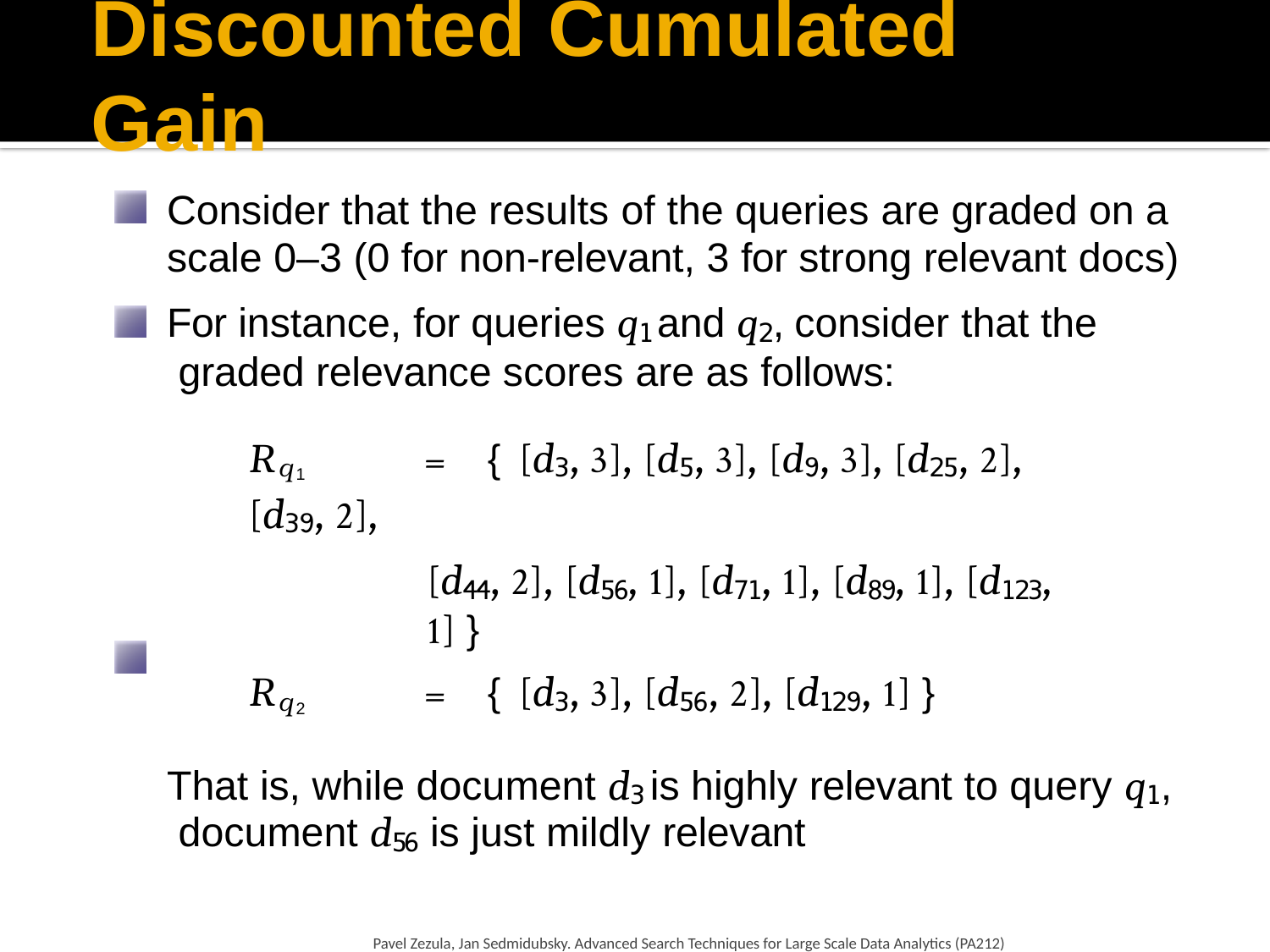

# Discounted Cumulated Gain
Consider that the results of the queries are graded on a  scale 0–3 (0 for non-relevant, 3 for strong relevant docs)
For instance, for queries q1 and q2, consider that the  graded relevance scores are as follows:
Rq 1	=	{ [d3, 3], [d5, 3], [d9, 3], [d25, 2], [d39, 2],
[d44, 2], [d56, 1], [d71, 1], [d89, 1], [d123, 1] }
Rq 2	=	{ [d3, 3], [d56, 2], [d129, 1] }

That is, while document d3 is highly relevant to query q1,  document d56  is just mildly relevant

Pavel Zezula, Jan Sedmidubsky. Advanced Search Techniques for Large Scale Data Analytics (PA212)